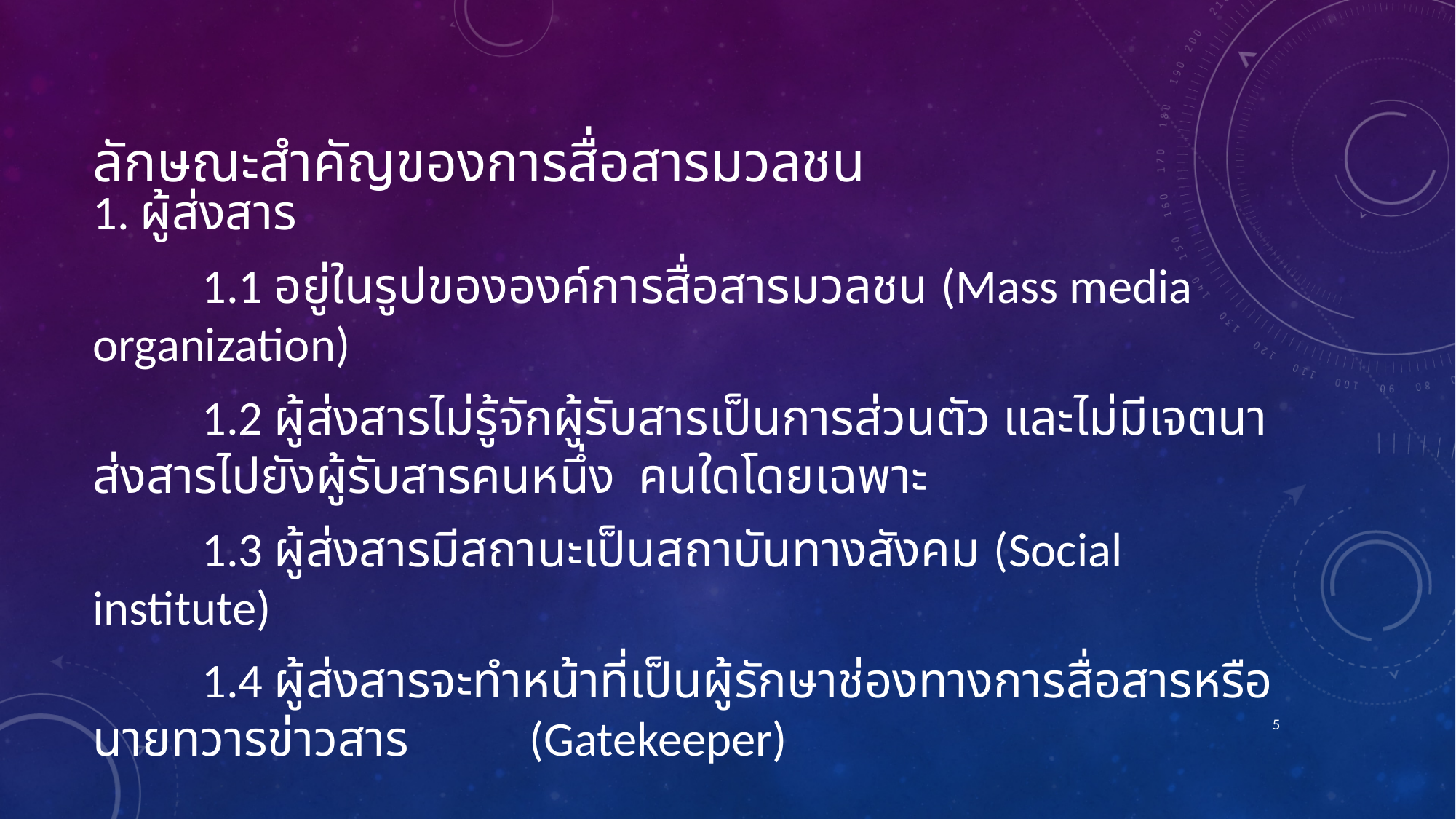

# ลักษณะสำคัญของการสื่อสารมวลชน
1. ผู้ส่งสาร
	1.1 อยู่ในรูปขององค์การสื่อสารมวลชน (Mass media organization)
	1.2 ผู้ส่งสารไม่รู้จักผู้รับสารเป็นการส่วนตัว และไม่มีเจตนาส่งสารไปยังผู้รับสารคนหนึ่ง	คนใดโดยเฉพาะ
	1.3 ผู้ส่งสารมีสถานะเป็นสถาบันทางสังคม (Social institute)
	1.4 ผู้ส่งสารจะทำหน้าที่เป็นผู้รักษาช่องทางการสื่อสารหรือนายทวารข่าวสาร 	(Gatekeeper)
5